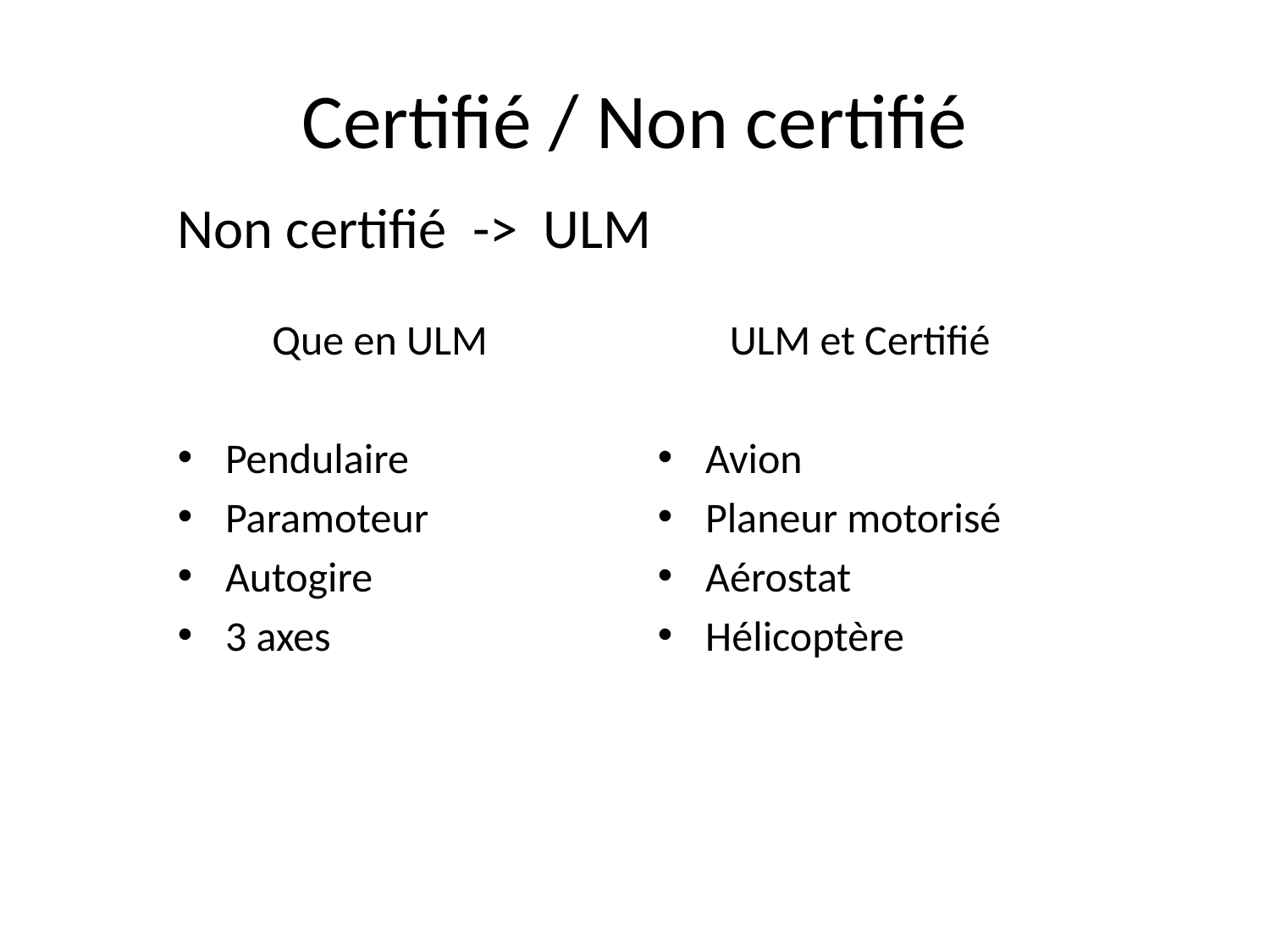

# Certifié / Non certifié
Non certifié  ->  ULM
Que en ULM

Pendulaire
Paramoteur
Autogire
3 axes

ULM et Certifié

Avion
Planeur motorisé
Aérostat
Hélicoptère